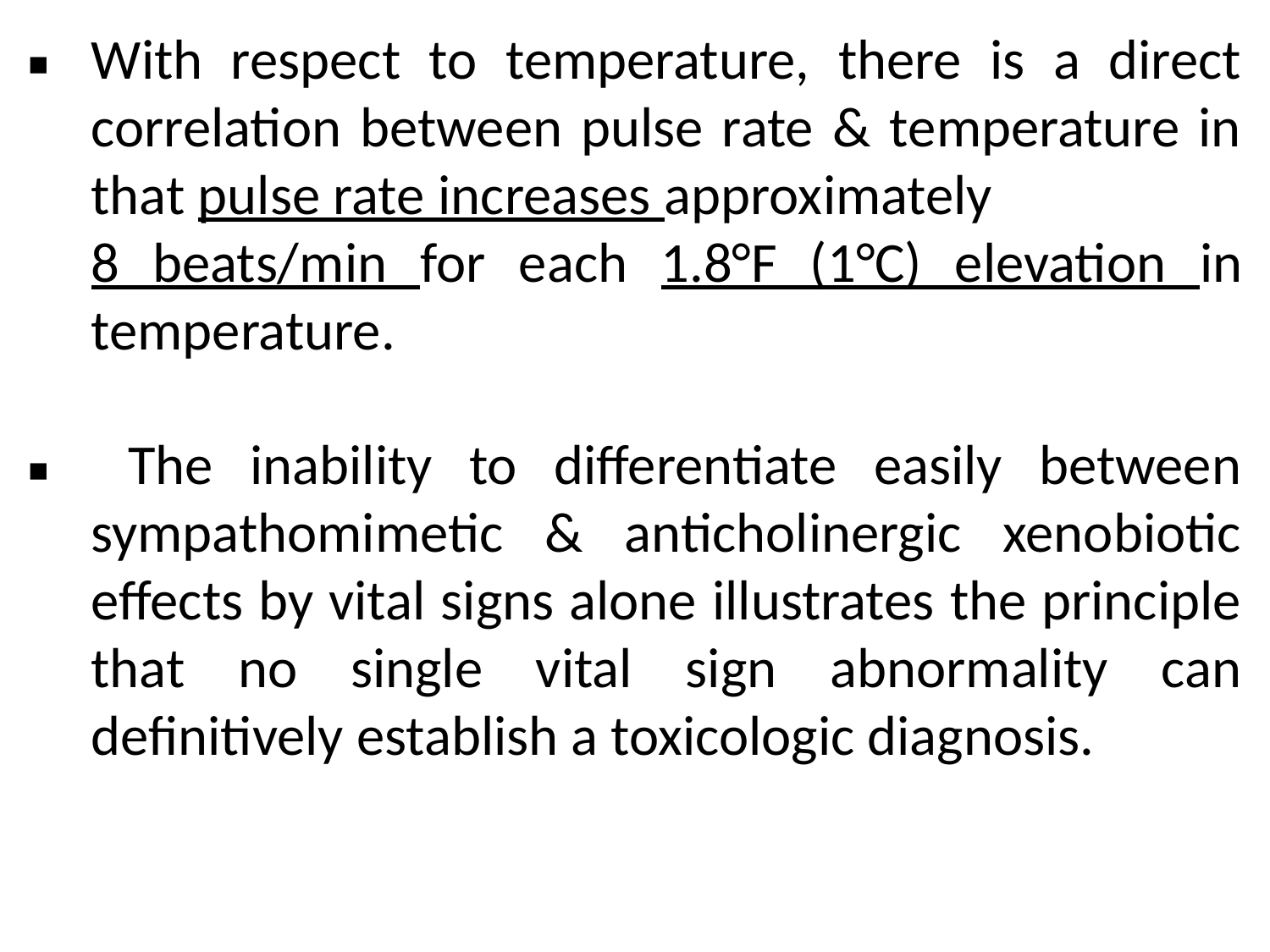

With respect to temperature, there is a direct correlation between pulse rate & temperature in that pulse rate increases approximately                    8 beats/min for each 1.8°F (1°C) elevation in temperature.

 The inability to differentiate easily between sympathomimetic & anticholinergic xenobiotic effects by vital signs alone illustrates the principle that no single vital sign abnormality can definitively establish a toxicologic diagnosis.